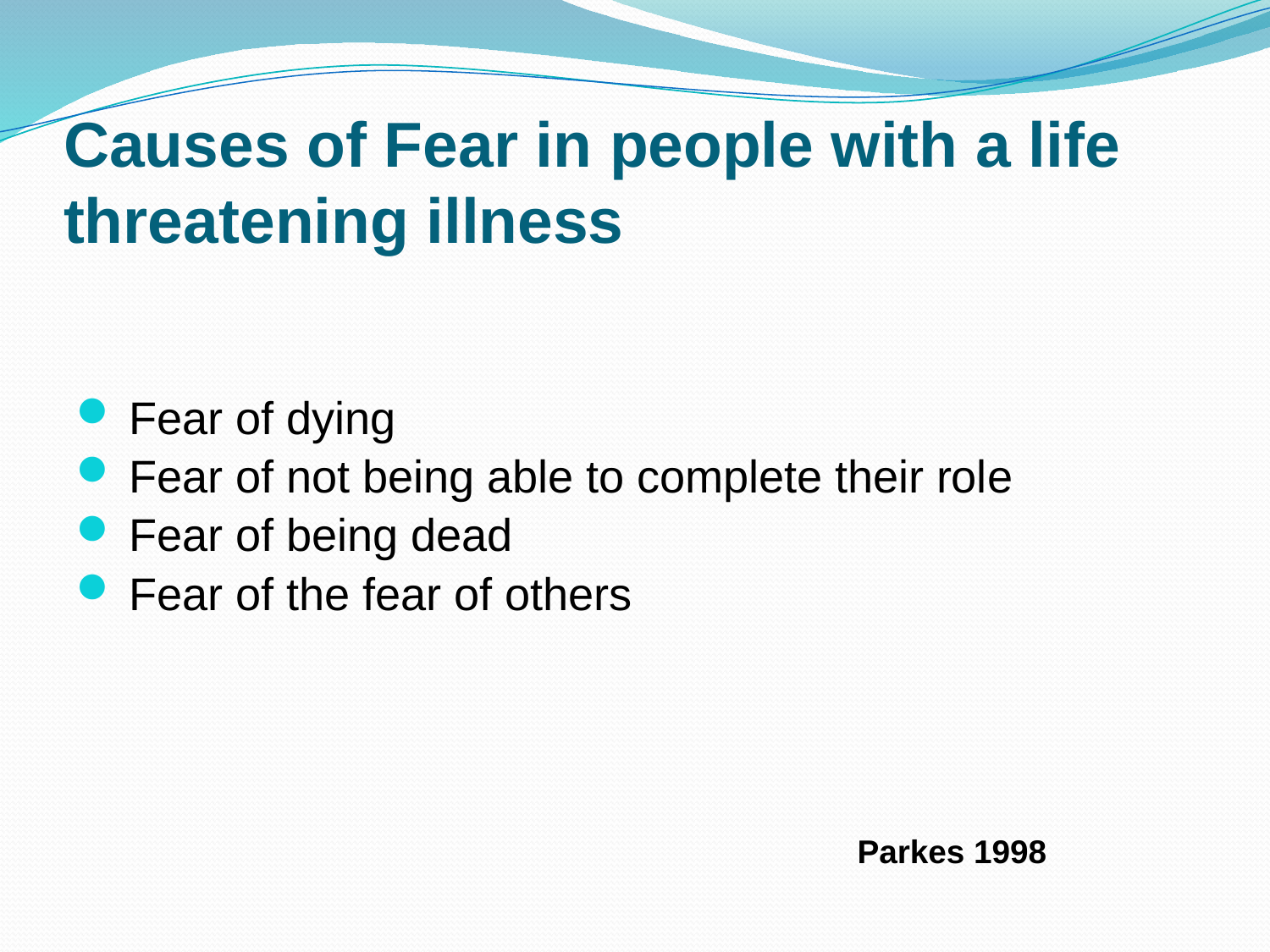

# Causes of Fear in people with a life threatening illness

 Fear of dying
 Fear of not being able to complete their role
 Fear of being dead
 Fear of the fear of others

                                                                  Parkes 1998